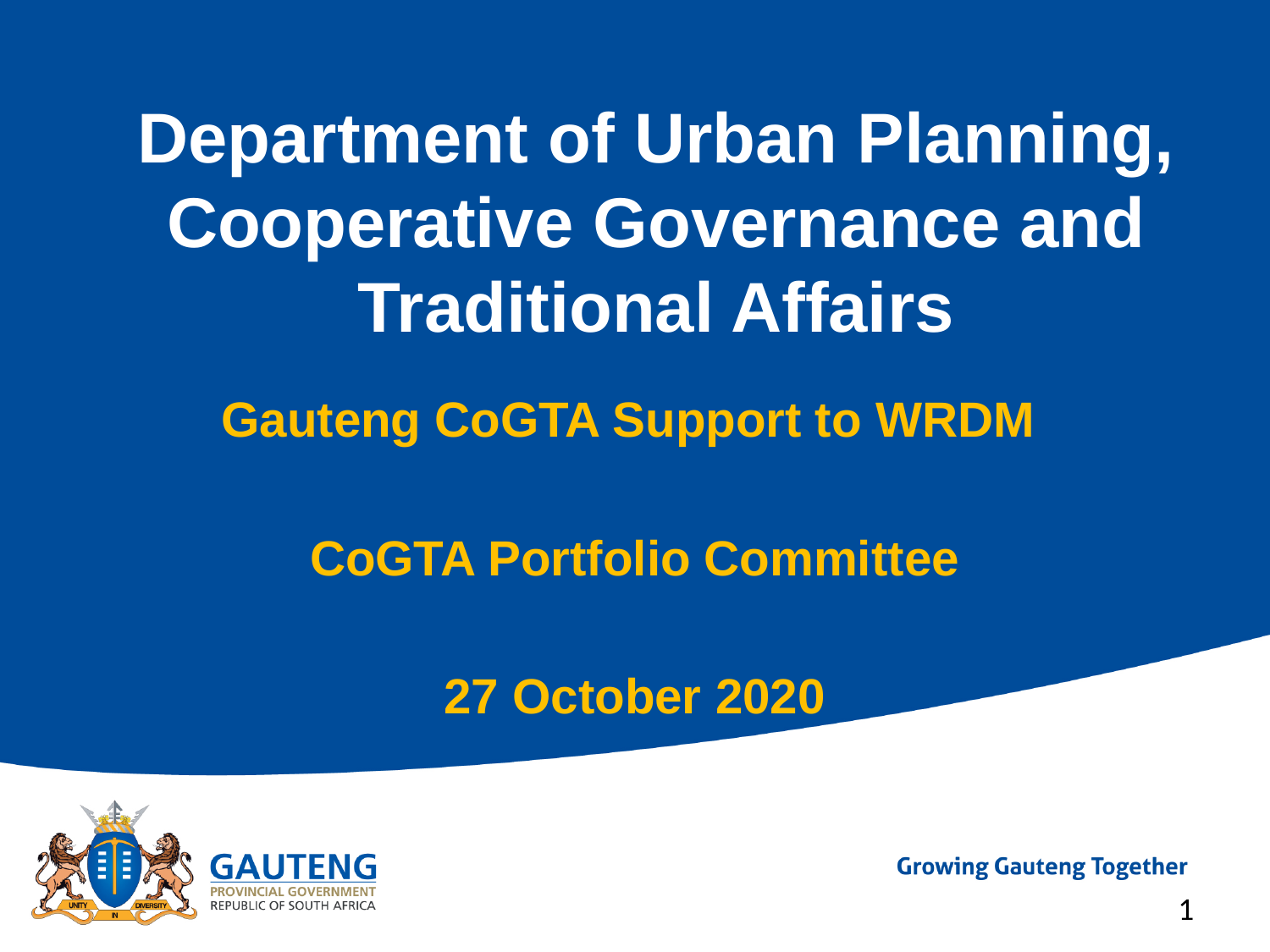

Department of Urban Planning, Cooperative Governance and Traditional Affairs
Gauteng CoGTA Support to WRDM

CoGTA Portfolio Committee

27 October 2020
1